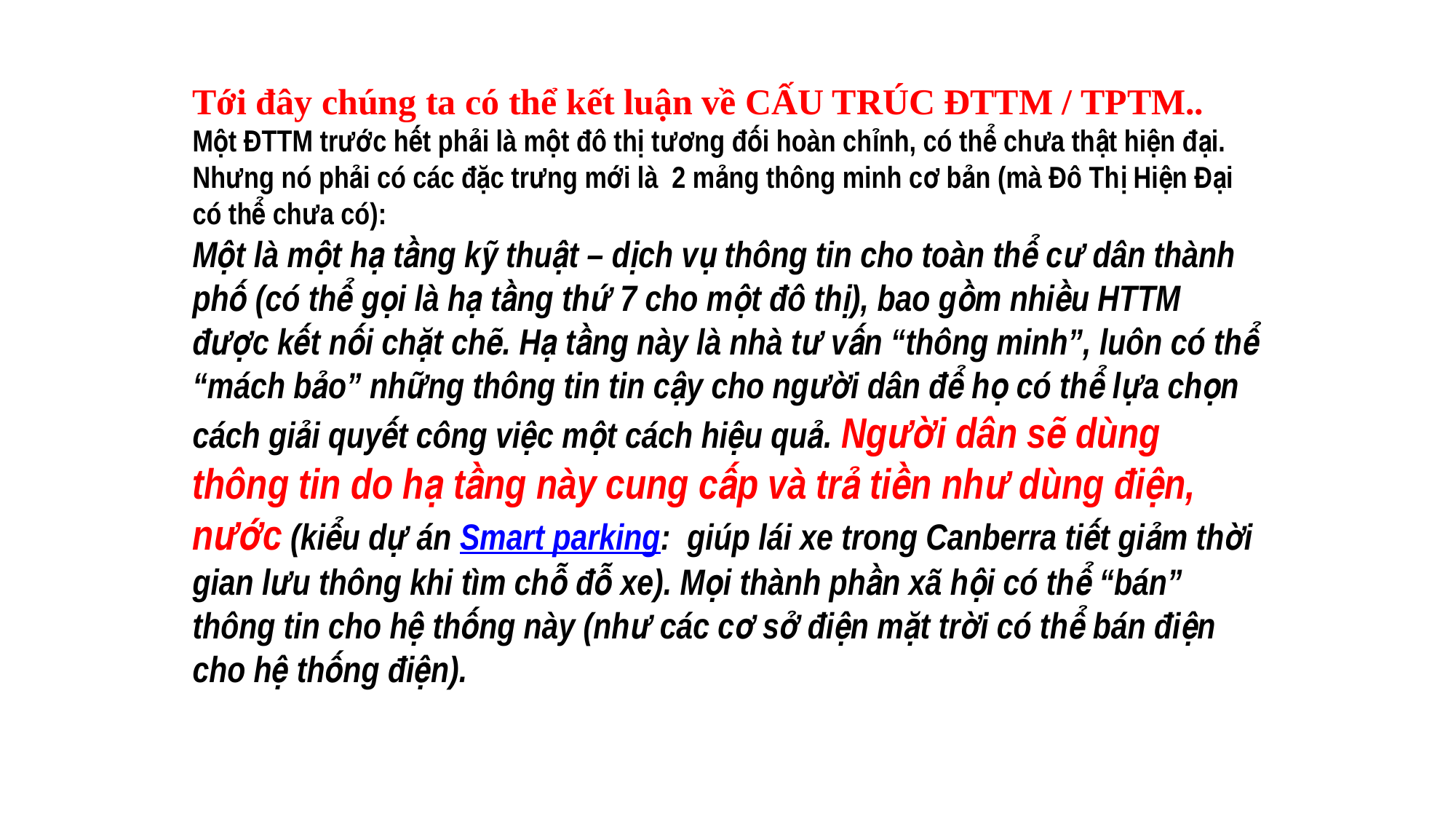

Tới đây chúng ta có thể kết luận về CẤU TRÚC ĐTTM / TPTM..
Một ĐTTM trước hết phải là một đô thị tương đối hoàn chỉnh, có thể chưa thật hiện đại. Nhưng nó phải có các đặc trưng mới là  2 mảng thông minh cơ bản (mà Đô Thị Hiện Đại có thể chưa có):
Một là một hạ tầng kỹ thuật – dịch vụ thông tin cho toàn thể cư dân thành phố (có thể gọi là hạ tầng thứ 7 cho một đô thị), bao gồm nhiều HTTM được kết nối chặt chẽ. Hạ tầng này là nhà tư vấn “thông minh”, luôn có thể “mách bảo” những thông tin tin cậy cho người dân để họ có thể lựa chọn cách giải quyết công việc một cách hiệu quả. Người dân sẽ dùng thông tin do hạ tầng này cung cấp và trả tiền như dùng điện, nước (kiểu dự án Smart parking:  giúp lái xe trong Canberra tiết giảm thời gian lưu thông khi tìm chỗ đỗ xe). Mọi thành phần xã hội có thể “bán” thông tin cho hệ thống này (như các cơ sở điện mặt trời có thể bán điện cho hệ thống điện).